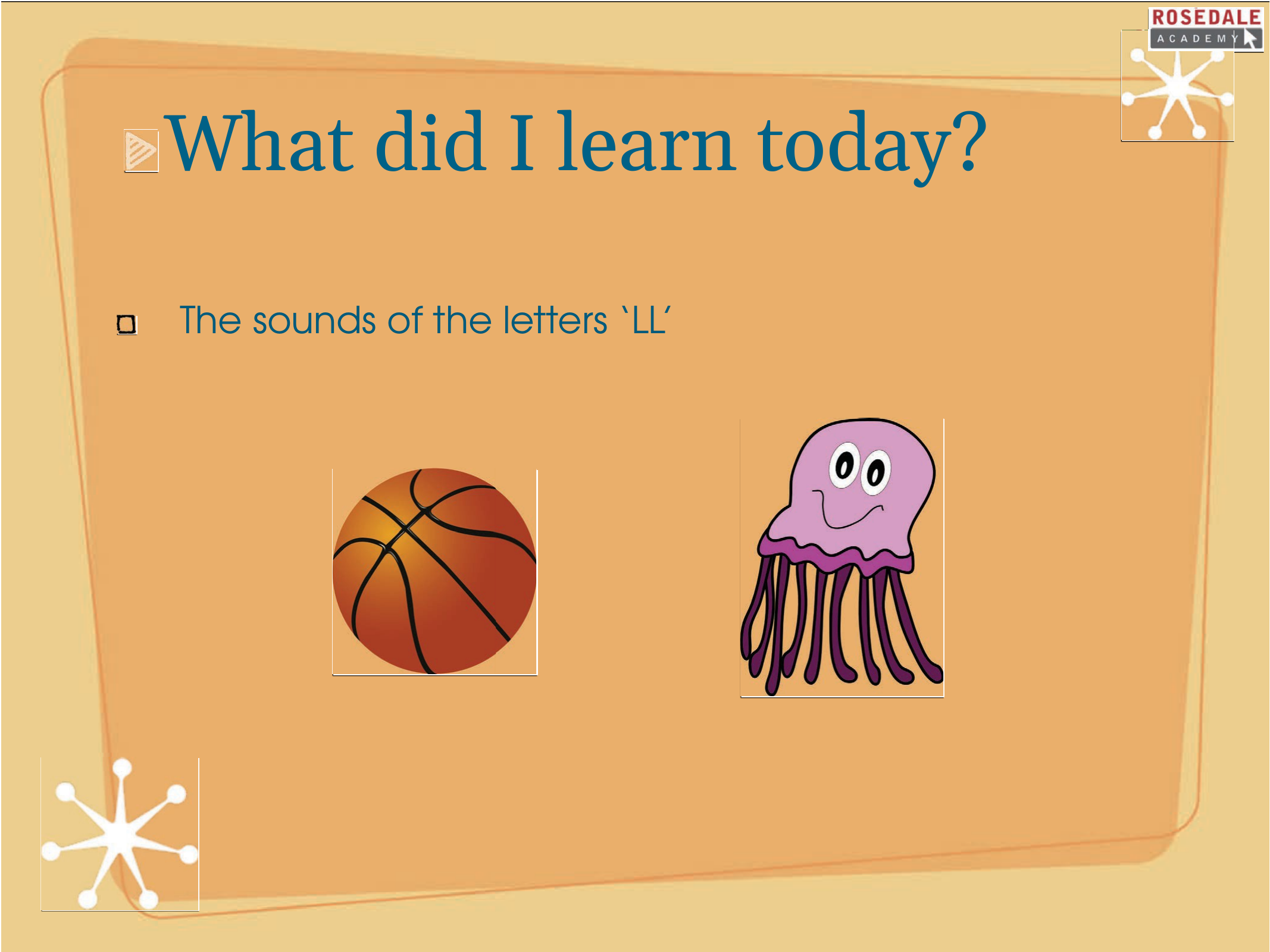

What did I learn today?

The sounds of the letters ‘LL’